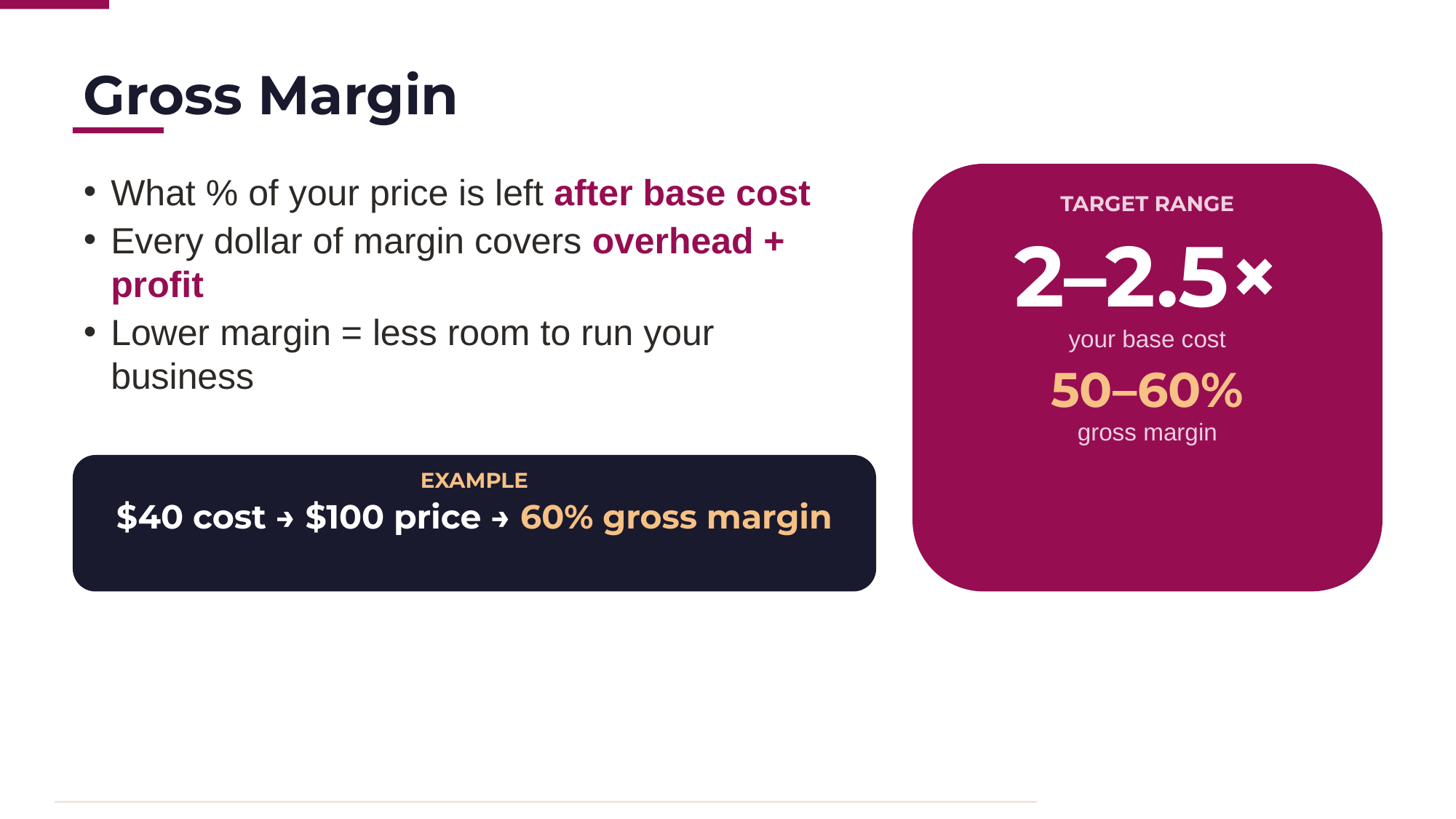

Gross Margin

What % of your price is left after base cost
Every dollar of margin covers overhead + profit
Lower margin = less room to run your business
TARGET RANGE
2–2.5×
your base cost
50–60%
gross margin
EXAMPLE
$40 cost → $100 price → 60% gross margin